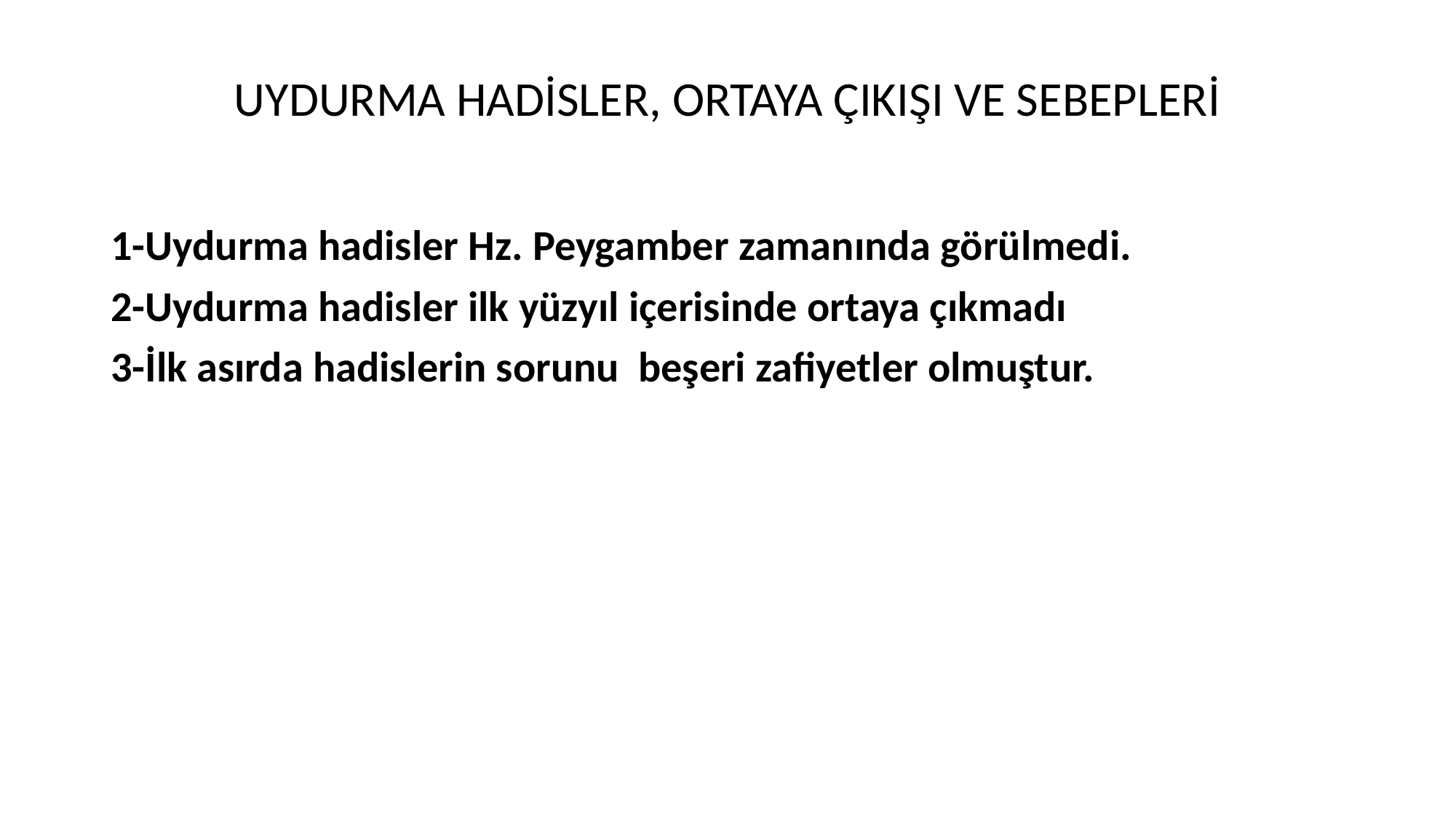

# UYDURMA HADİSLER, ORTAYA ÇIKIŞI VE SEBEPLERİ
1-Uydurma hadisler Hz. Peygamber zamanında görülmedi.
2-Uydurma hadisler ilk yüzyıl içerisinde ortaya çıkmadı
3-İlk asırda hadislerin sorunu  beşeri zafiyetler olmuştur.